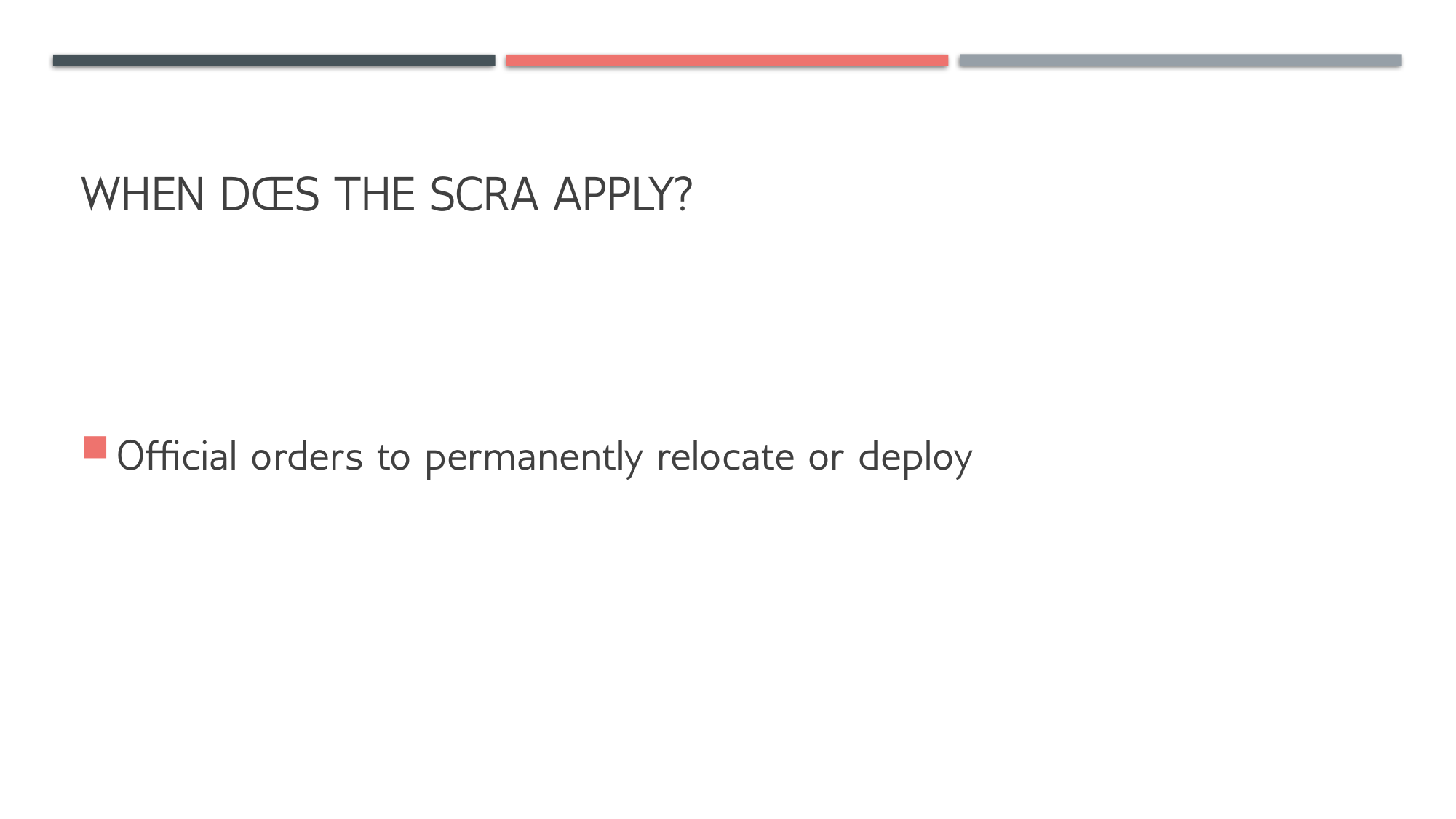

# When does the scra apply?
Official orders to permanently relocate or deploy